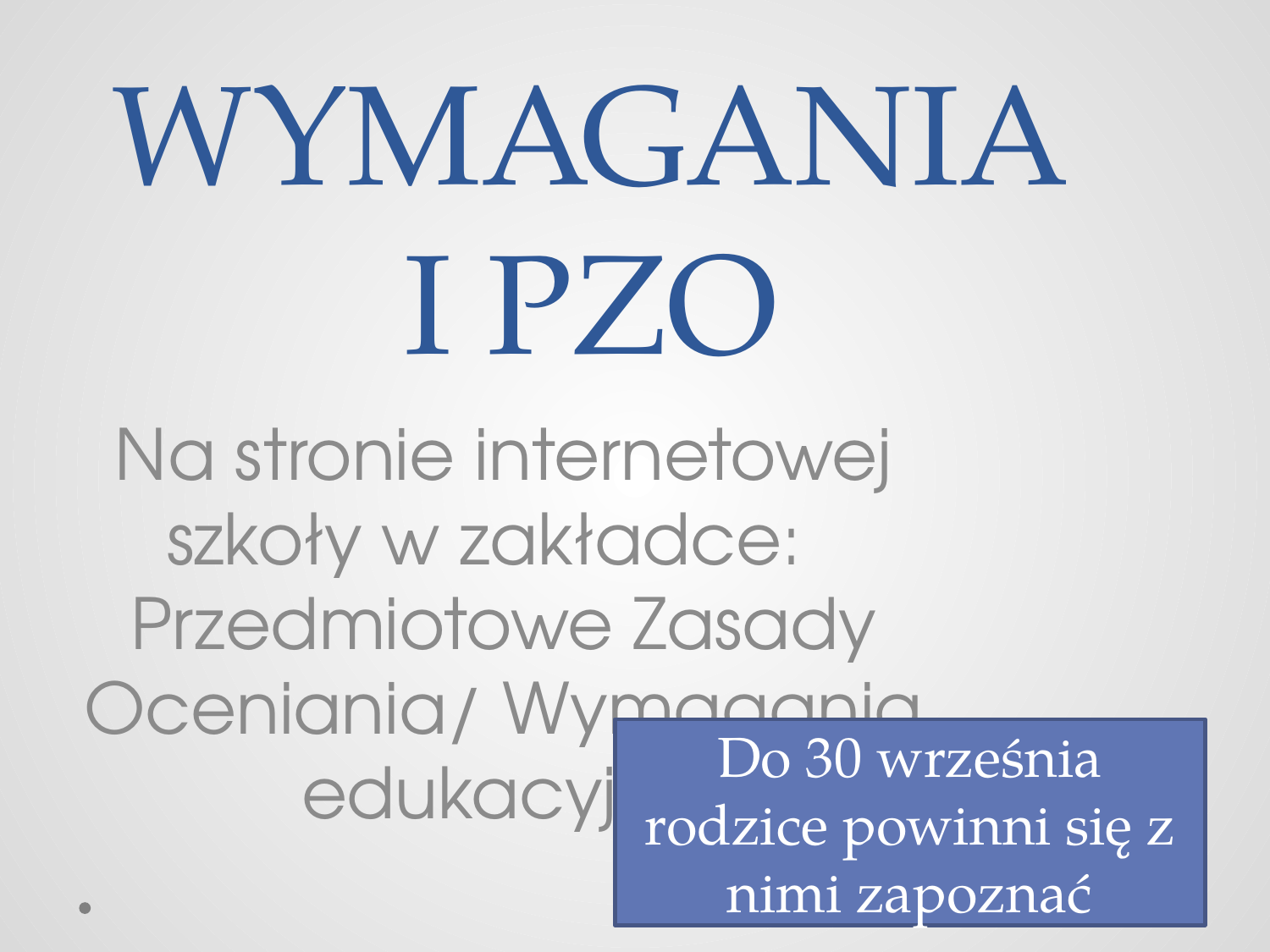

Na stronie internetowej szkoły w zakładce:
Przedmiotowe Zasady Oceniania/ Wymagania edukacyjne
# WYMAGANIA I PZO
Do 30 września rodzice powinni się z nimi zapoznać